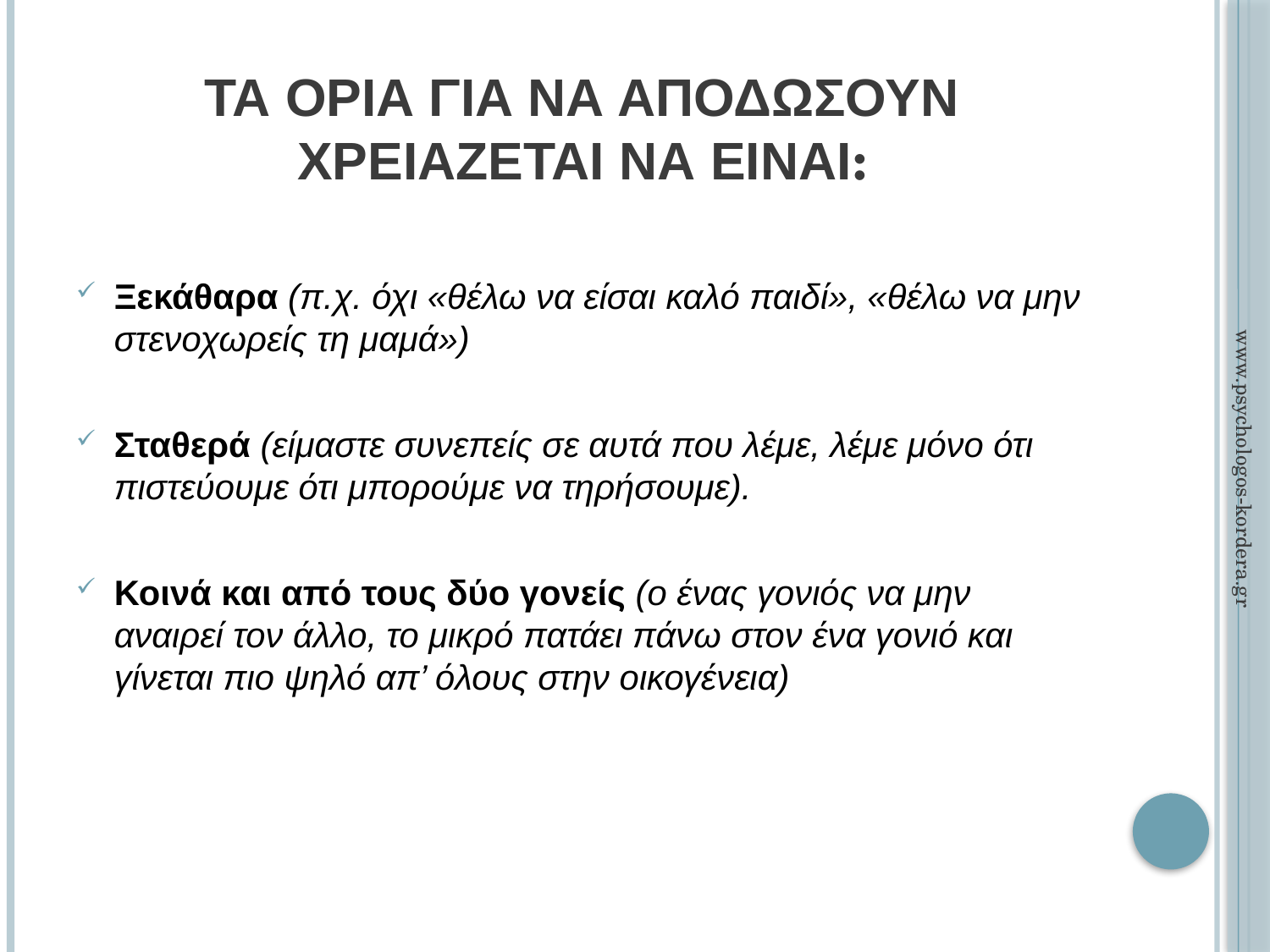

# Τα ορια για να αποδωσουν χρειαζεται να ειναι:
Ξεκάθαρα (π.χ. όχι «θέλω να είσαι καλό παιδί», «θέλω να μην στενοχωρείς τη μαμά»)

Σταθερά (είμαστε συνεπείς σε αυτά που λέμε, λέμε μόνο ότι πιστεύουμε ότι μπορούμε να τηρήσουμε).

Κοινά και από τους δύο γονείς (ο ένας γονιός να μην αναιρεί τον άλλο, το μικρό πατάει πάνω στον ένα γονιό και γίνεται πιο ψηλό απ’ όλους στην οικογένεια)

www.psychologos-kordera.gr